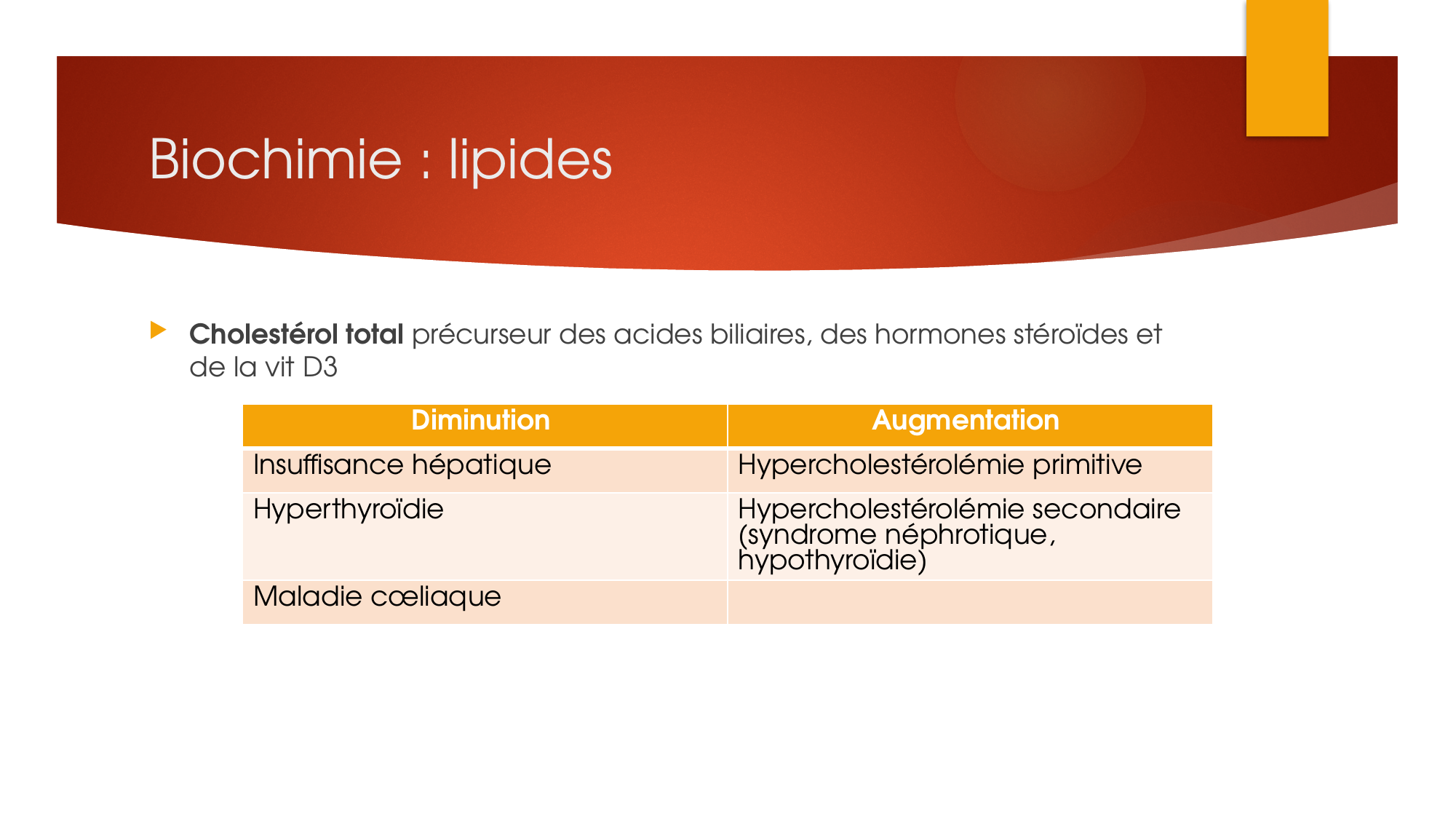

# Biochimie : lipides
Cholestérol total précurseur des acides biliaires, des hormones stéroïdes et de la vit D3

| Diminution | Augmentation |
| --- | --- |
| Insuffisance hépatique | Hypercholestérolémie primitive |
| Hyperthyroïdie | Hypercholestérolémie secondaire (syndrome néphrotique, hypothyroïdie) |
| Maladie cœliaque |  |